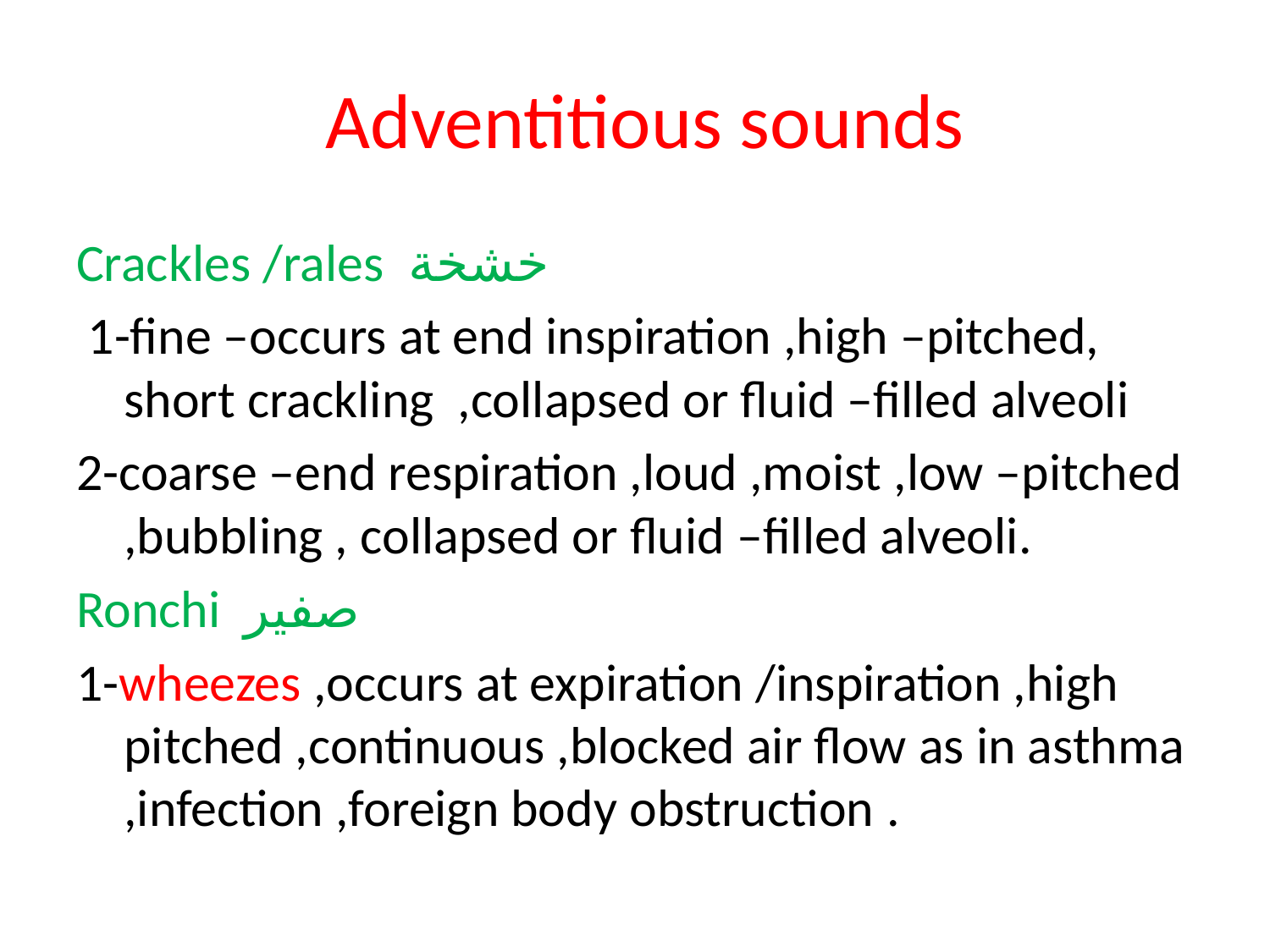

# Adventitious sounds
Crackles /rales  خشخة
 1-fine –occurs at end inspiration ,high –pitched, short crackling  ,collapsed or fluid –filled alveoli
2-coarse –end respiration ,loud ,moist ,low –pitched ,bubbling , collapsed or fluid –filled alveoli.
Ronchi  صفير
1-wheezes ,occurs at expiration /inspiration ,high pitched ,continuous ,blocked air flow as in asthma ,infection ,foreign body obstruction .